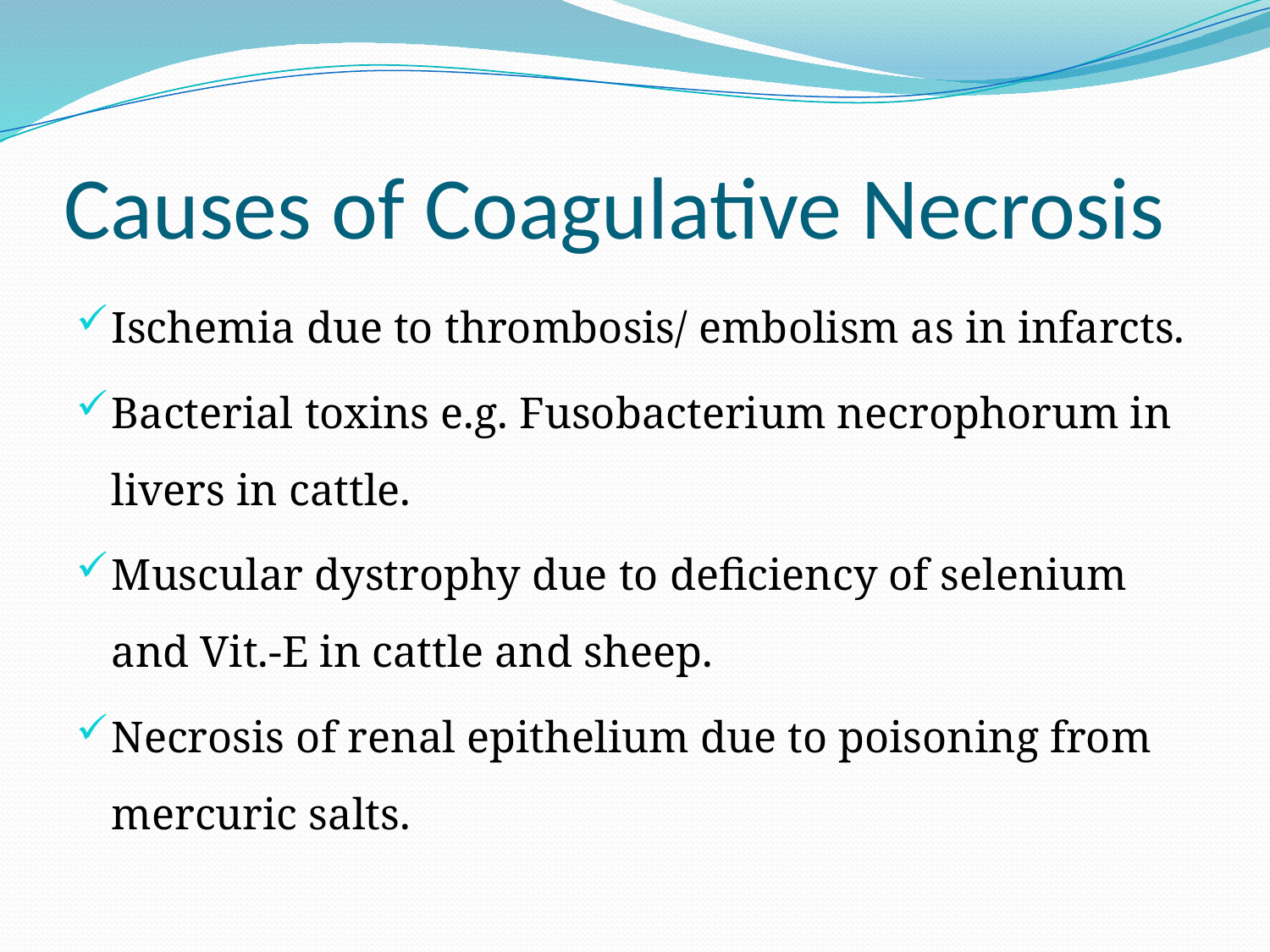

# Causes of Coagulative Necrosis
Ischemia due to thrombosis/ embolism as in infarcts.
Bacterial toxins e.g. Fusobacterium necrophorum in livers in cattle.
Muscular dystrophy due to deficiency of selenium and Vit.-E in cattle and sheep.
Necrosis of renal epithelium due to poisoning from mercuric salts.